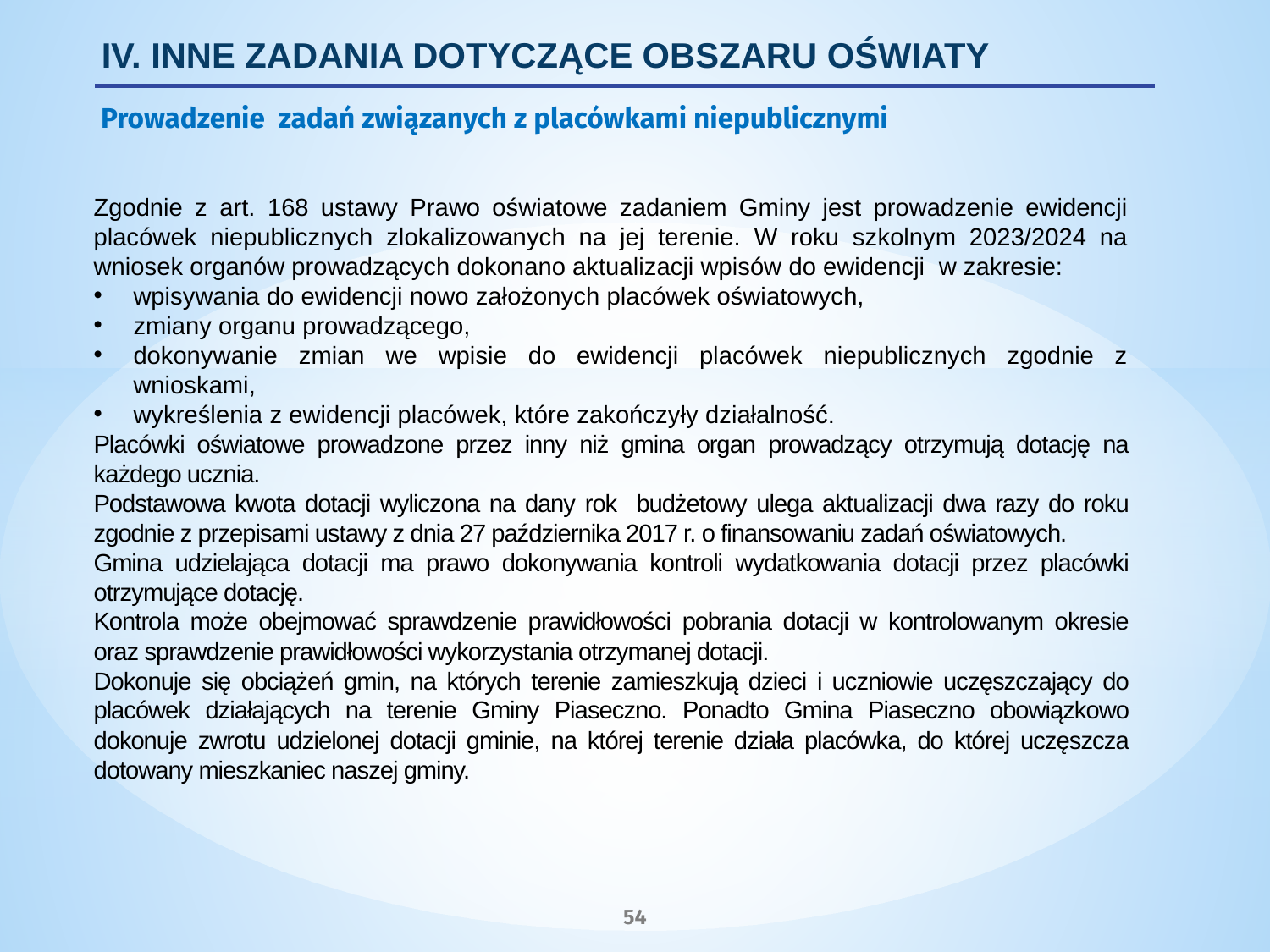

IV. INNE ZADANIA DOTYCZĄCE OBSZARU OŚWIATY

Prowadzenie  zadań związanych z placówkami niepublicznymi
Zgodnie z art. 168 ustawy Prawo oświatowe zadaniem Gminy jest prowadzenie ewidencji placówek niepublicznych zlokalizowanych na jej terenie. W roku szkolnym 2023/2024 na wniosek organów prowadzących dokonano aktualizacji wpisów do ewidencji  w zakresie:
wpisywania do ewidencji nowo założonych placówek oświatowych,
zmiany organu prowadzącego,
dokonywanie zmian we wpisie do ewidencji placówek niepublicznych zgodnie z wnioskami,
wykreślenia z ewidencji placówek, które zakończyły działalność.
Placówki oświatowe prowadzone przez inny niż gmina organ prowadzący otrzymują dotację na każdego ucznia.
Podstawowa kwota dotacji wyliczona na dany rok  budżetowy ulega aktualizacji dwa razy do roku zgodnie z przepisami ustawy z dnia 27 października 2017 r. o finansowaniu zadań oświatowych.
Gmina udzielająca dotacji ma prawo dokonywania kontroli wydatkowania dotacji przez placówki otrzymujące dotację.
Kontrola może obejmować sprawdzenie prawidłowości pobrania dotacji w kontrolowanym okresie oraz sprawdzenie prawidłowości wykorzystania otrzymanej dotacji.
Dokonuje się obciążeń gmin, na których terenie zamieszkują dzieci i uczniowie uczęszczający do placówek działających na terenie Gminy Piaseczno. Ponadto Gmina Piaseczno obowiązkowo dokonuje zwrotu udzielonej dotacji gminie, na której terenie działa placówka, do której uczęszcza dotowany mieszkaniec naszej gminy.
54